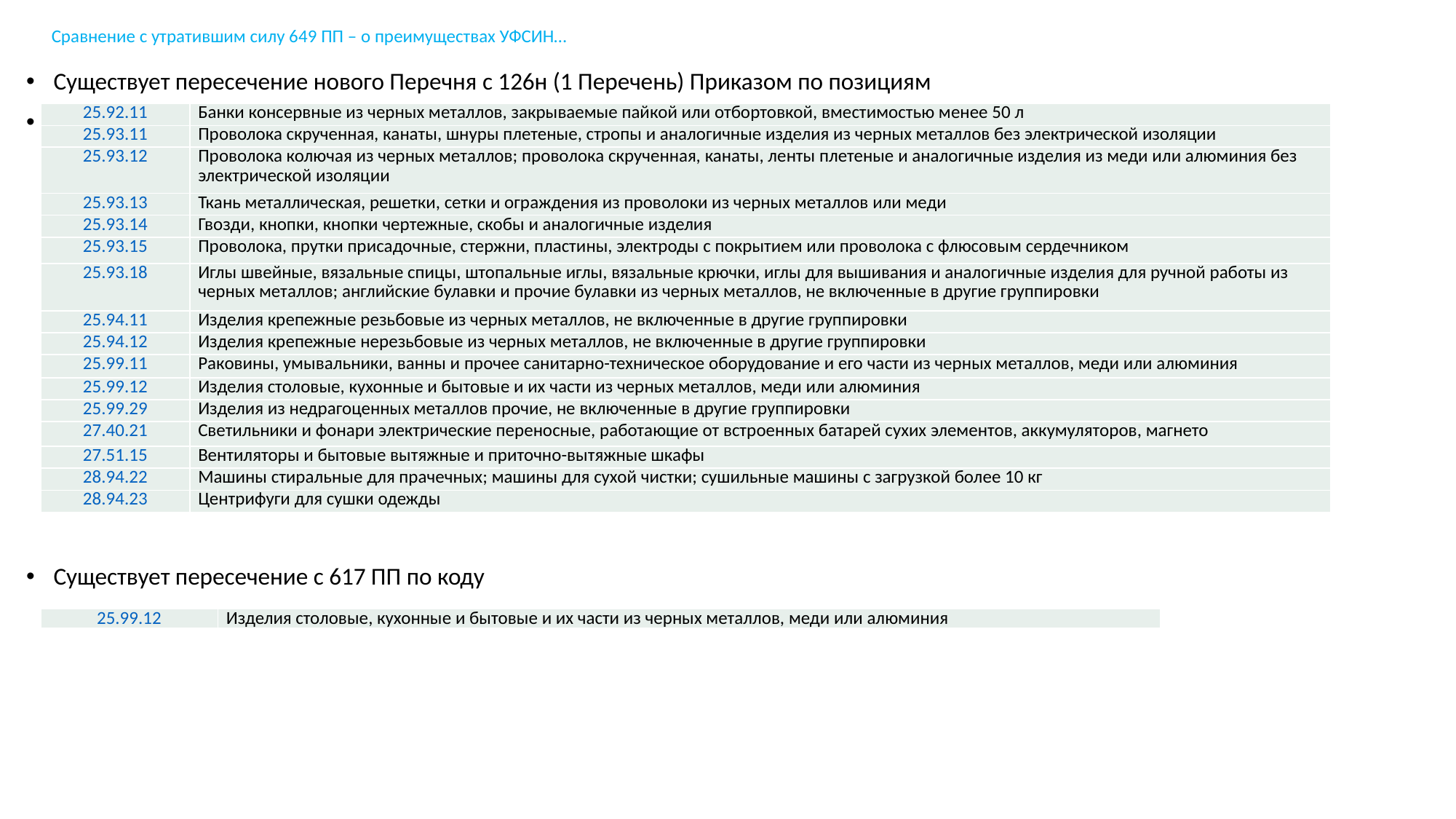

# Сравнение с утратившим силу 649 ПП – о преимуществах УФСИН…
Существует пересечение нового Перечня с 126н (1 Перечень) Приказом по позициям
Существует пересечение нового Перечня с 126н (1 Перечень) Приказом по позициям

Существует пересечение с 617 ПП по коду

| 25.92.11 | Банки консервные из черных металлов, закрываемые пайкой или отбортовкой, вместимостью менее 50 л |
| --- | --- |
| 25.93.11 | Проволока скрученная, канаты, шнуры плетеные, стропы и аналогичные изделия из черных металлов без электрической изоляции |
| 25.93.12 | Проволока колючая из черных металлов; проволока скрученная, канаты, ленты плетеные и аналогичные изделия из меди или алюминия без электрической изоляции |
| 25.93.13 | Ткань металлическая, решетки, сетки и ограждения из проволоки из черных металлов или меди |
| 25.93.14 | Гвозди, кнопки, кнопки чертежные, скобы и аналогичные изделия |
| 25.93.15 | Проволока, прутки присадочные, стержни, пластины, электроды с покрытием или проволока с флюсовым сердечником |
| 25.93.18 | Иглы швейные, вязальные спицы, штопальные иглы, вязальные крючки, иглы для вышивания и аналогичные изделия для ручной работы из черных металлов; английские булавки и прочие булавки из черных металлов, не включенные в другие группировки |
| 25.94.11 | Изделия крепежные резьбовые из черных металлов, не включенные в другие группировки |
| 25.94.12 | Изделия крепежные нерезьбовые из черных металлов, не включенные в другие группировки |
| 25.99.11 | Раковины, умывальники, ванны и прочее санитарно-техническое оборудование и его части из черных металлов, меди или алюминия |
| 25.99.12 | Изделия столовые, кухонные и бытовые и их части из черных металлов, меди или алюминия |
| 25.99.29 | Изделия из недрагоценных металлов прочие, не включенные в другие группировки |
| 27.40.21 | Светильники и фонари электрические переносные, работающие от встроенных батарей сухих элементов, аккумуляторов, магнето |
| 27.51.15 | Вентиляторы и бытовые вытяжные и приточно-вытяжные шкафы |
| 28.94.22 | Машины стиральные для прачечных; машины для сухой чистки; сушильные машины с загрузкой более 10 кг |
| 28.94.23 | Центрифуги для сушки одежды |
| 25.99.12 | Изделия столовые, кухонные и бытовые и их части из черных металлов, меди или алюминия |
| --- | --- |